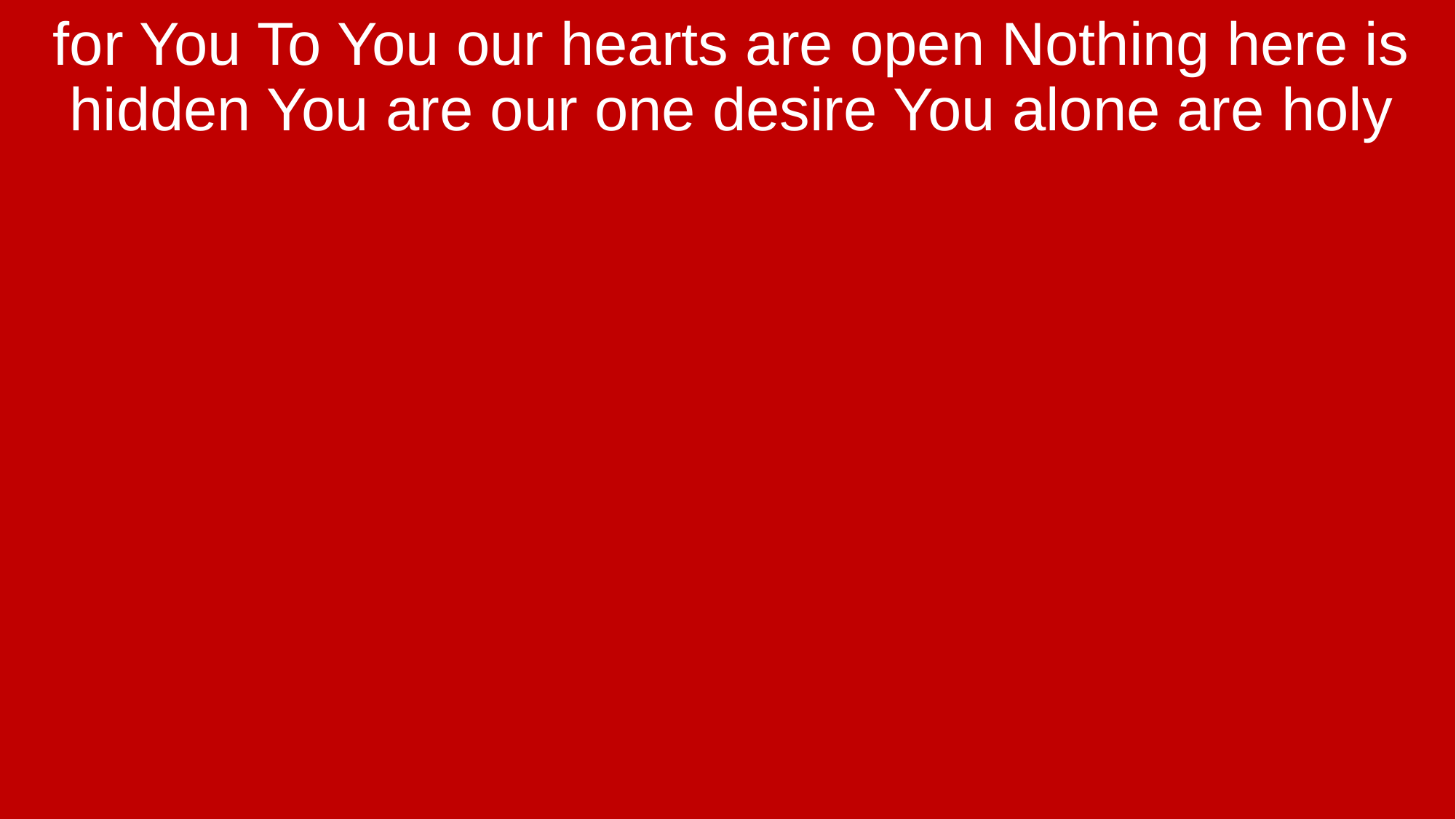

for You To You our hearts are open Nothing here is hidden You are our one desire You alone are holy